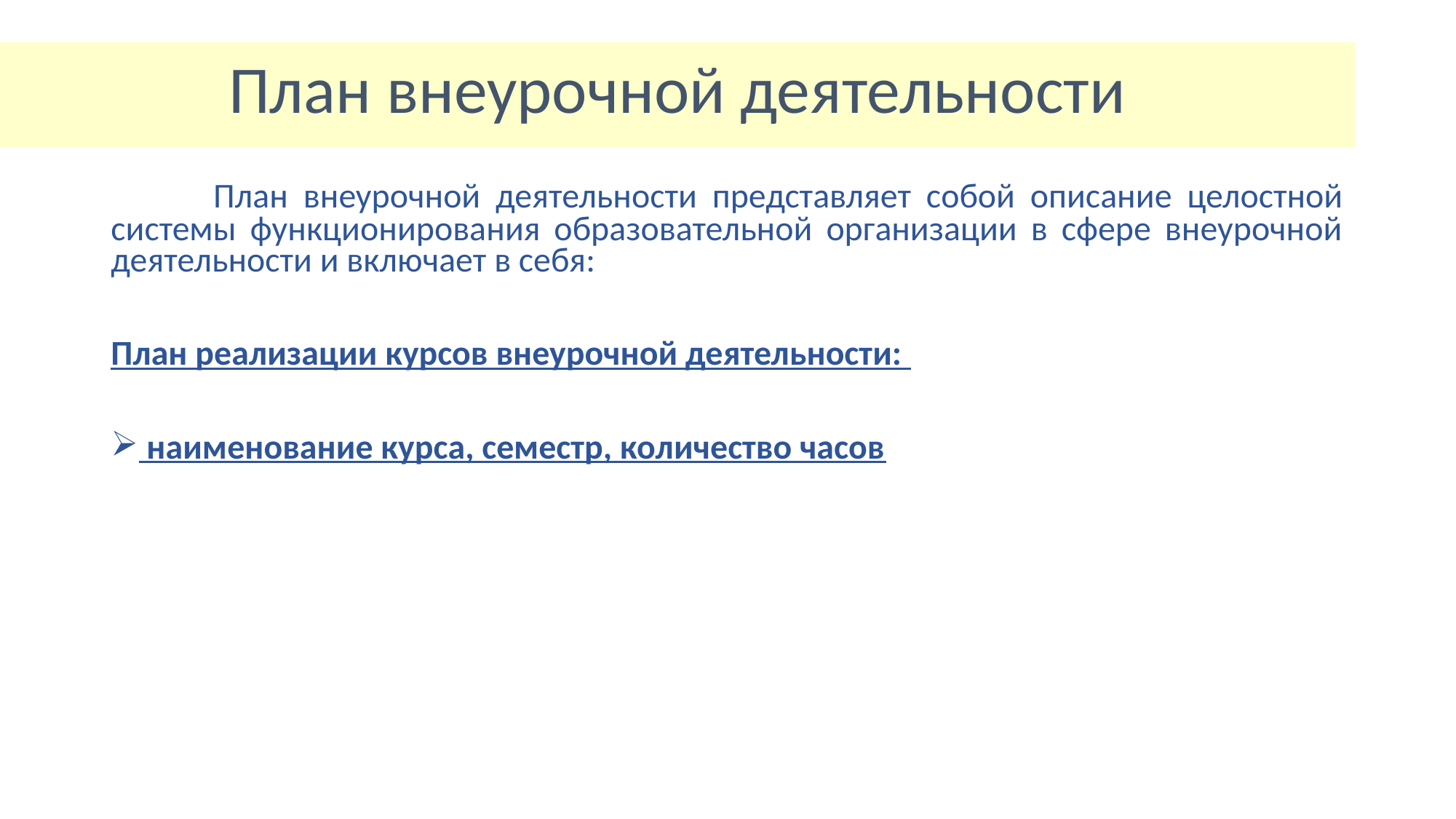

# План внеурочной деятельности
      План внеурочной деятельности представляет собой описание целостной системы функционирования образовательной организации в сфере внеурочной деятельности и включает в себя:

План реализации курсов внеурочной деятельности:

 наименование курса, семестр, количество часов